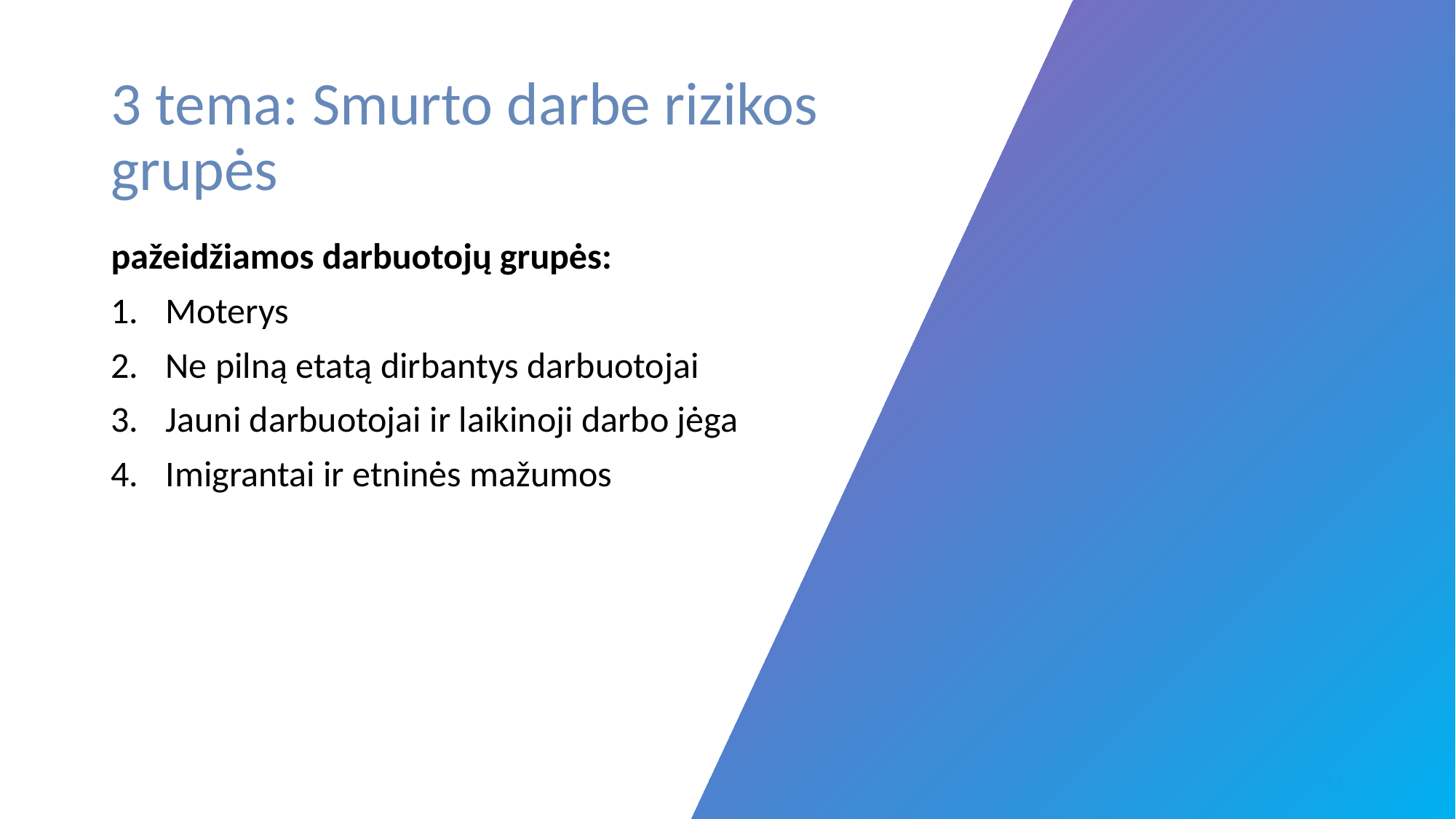

# 3 tema: Smurto darbe rizikos grupės
pažeidžiamos darbuotojų grupės:
Moterys
Ne pilną etatą dirbantys darbuotojai
Jauni darbuotojai ir laikinoji darbo jėga
Imigrantai ir etninės mažumos
17